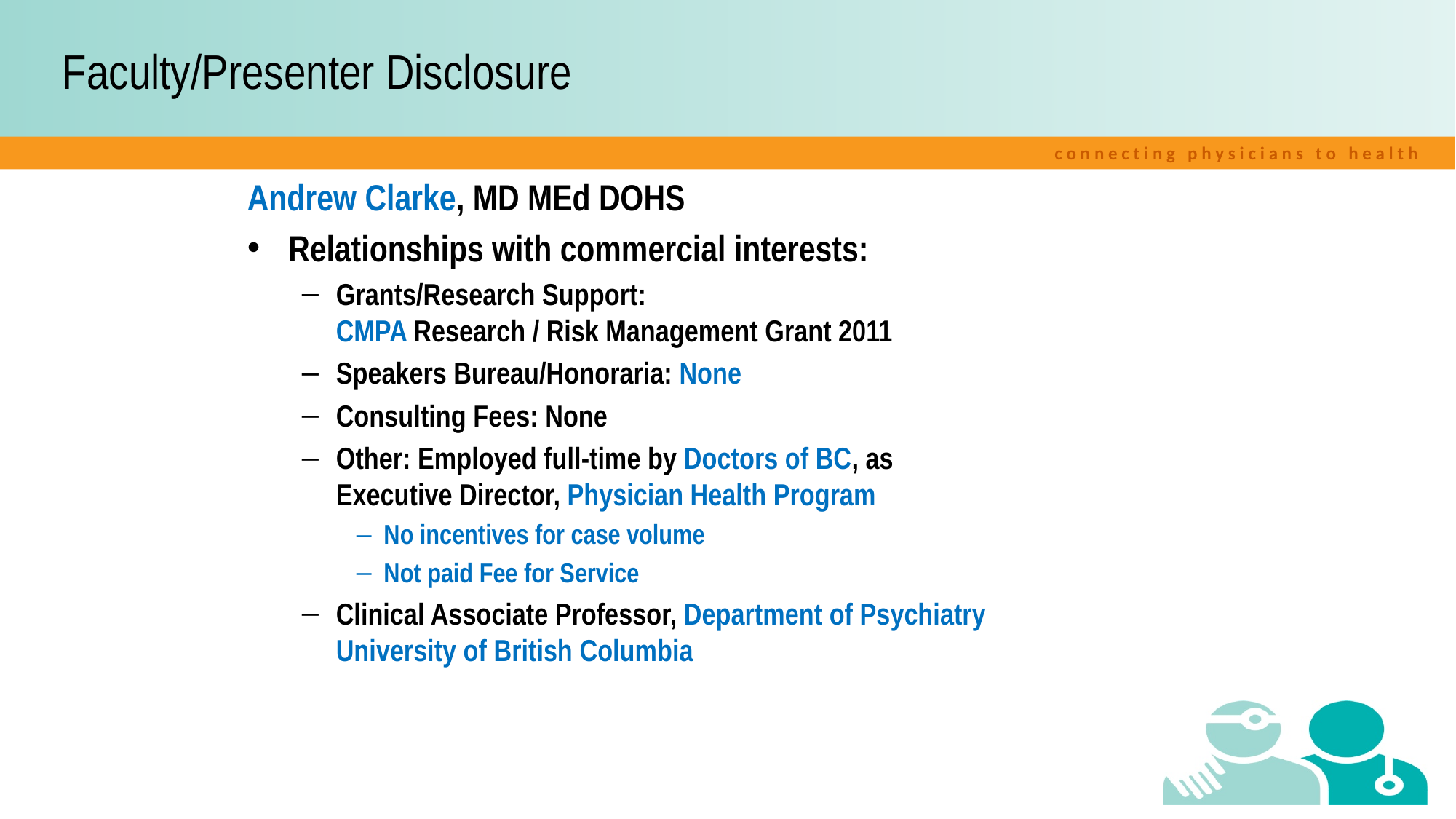

# Faculty/Presenter Disclosure
Andrew Clarke, MD MEd DOHS
Relationships with commercial interests:
Grants/Research Support:
CMPA Research / Risk Management Grant 2011
Speakers Bureau/Honoraria: None
Consulting Fees: None
Other: Employed full-time by Doctors of BC, as
Executive Director, Physician Health Program
No incentives for case volume
Not paid Fee for Service
Clinical Associate Professor, Department of Psychiatry
University of British Columbia